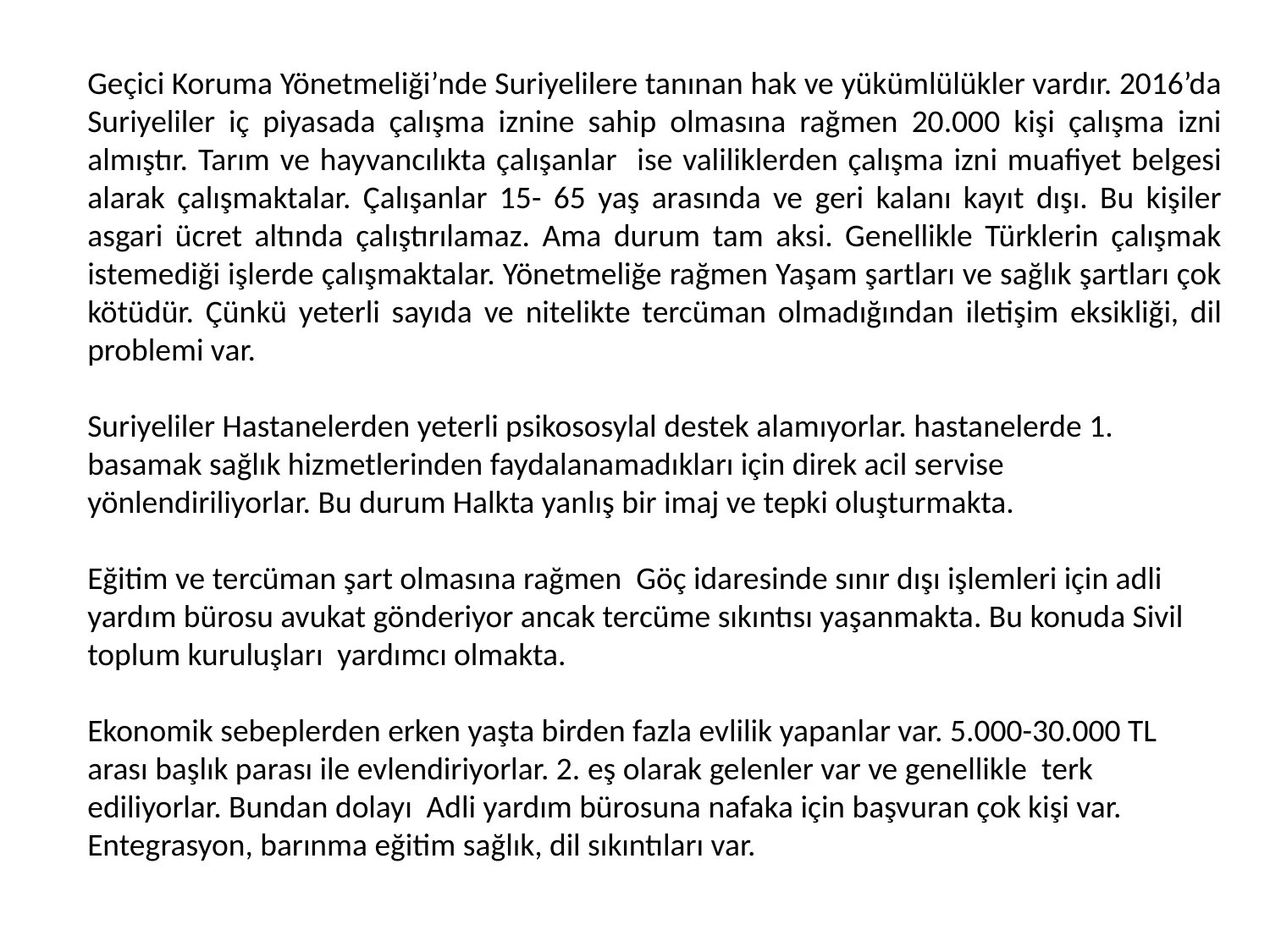

Geçici Koruma Yönetmeliği’nde Suriyelilere tanınan hak ve yükümlülükler vardır. 2016’da Suriyeliler iç piyasada çalışma iznine sahip olmasına rağmen 20.000 kişi çalışma izni almıştır. Tarım ve hayvancılıkta çalışanlar  ise valiliklerden çalışma izni muafiyet belgesi alarak çalışmaktalar. Çalışanlar 15- 65 yaş arasında ve geri kalanı kayıt dışı. Bu kişiler asgari ücret altında çalıştırılamaz. Ama durum tam aksi. Genellikle Türklerin çalışmak istemediği işlerde çalışmaktalar. Yönetmeliğe rağmen Yaşam şartları ve sağlık şartları çok kötüdür. Çünkü yeterli sayıda ve nitelikte tercüman olmadığından iletişim eksikliği, dil problemi var.

Suriyeliler Hastanelerden yeterli psikososylal destek alamıyorlar. hastanelerde 1. basamak sağlık hizmetlerinden faydalanamadıkları için direk acil servise yönlendiriliyorlar. Bu durum Halkta yanlış bir imaj ve tepki oluşturmakta.

Eğitim ve tercüman şart olmasına rağmen  Göç idaresinde sınır dışı işlemleri için adli yardım bürosu avukat gönderiyor ancak tercüme sıkıntısı yaşanmakta. Bu konuda Sivil toplum kuruluşları  yardımcı olmakta.

Ekonomik sebeplerden erken yaşta birden fazla evlilik yapanlar var. 5.000-30.000 TL  arası başlık parası ile evlendiriyorlar. 2. eş olarak gelenler var ve genellikle  terk ediliyorlar. Bundan dolayı  Adli yardım bürosuna nafaka için başvuran çok kişi var.
Entegrasyon, barınma eğitim sağlık, dil sıkıntıları var.